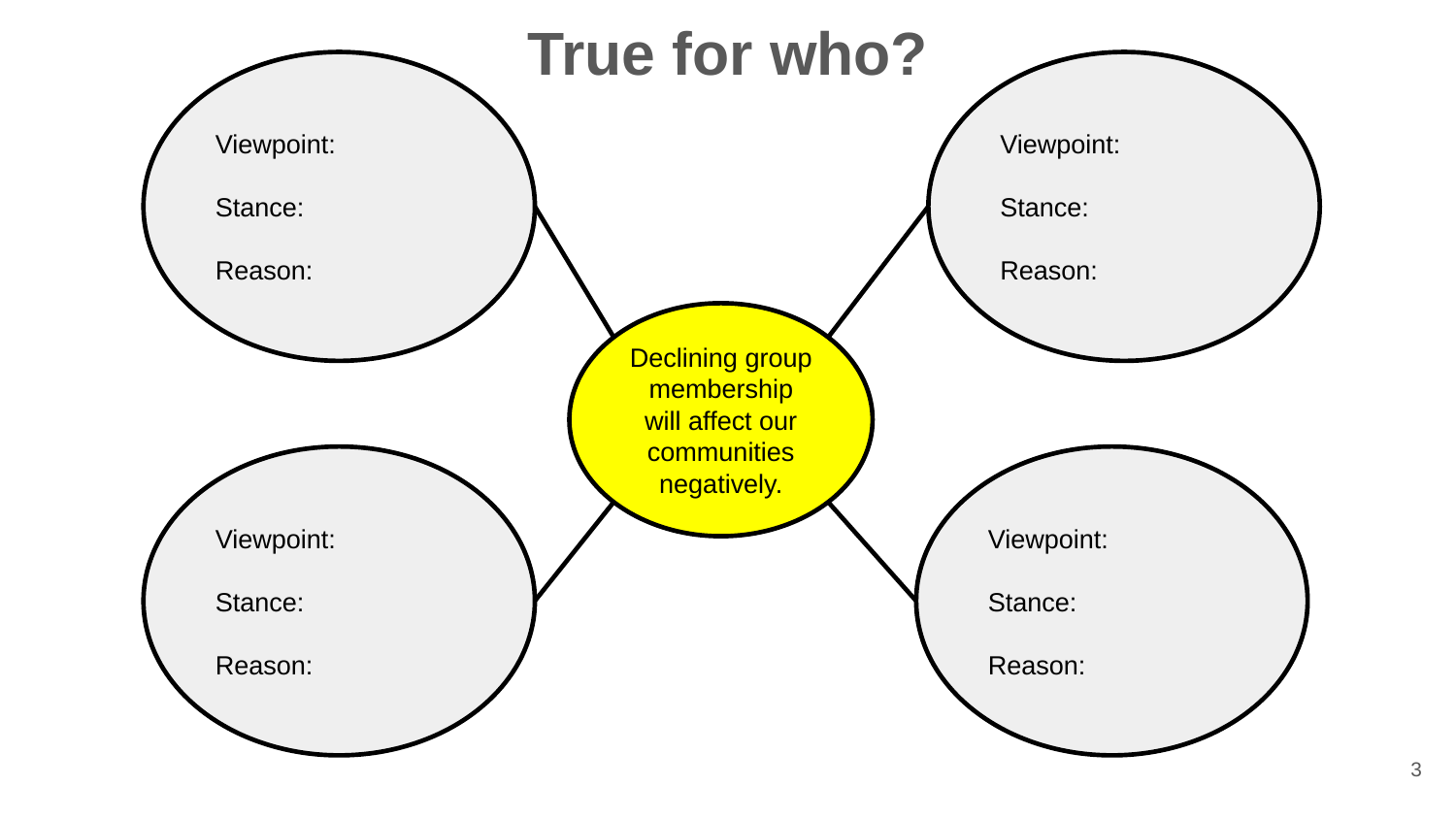

True for who?
Viewpoint:

Stance:

Reason:
Viewpoint:

Stance:

Reason:
Declining group membership will affect our communities negatively.
Viewpoint:

Stance:

Reason:
Viewpoint:

Stance:

Reason:
3